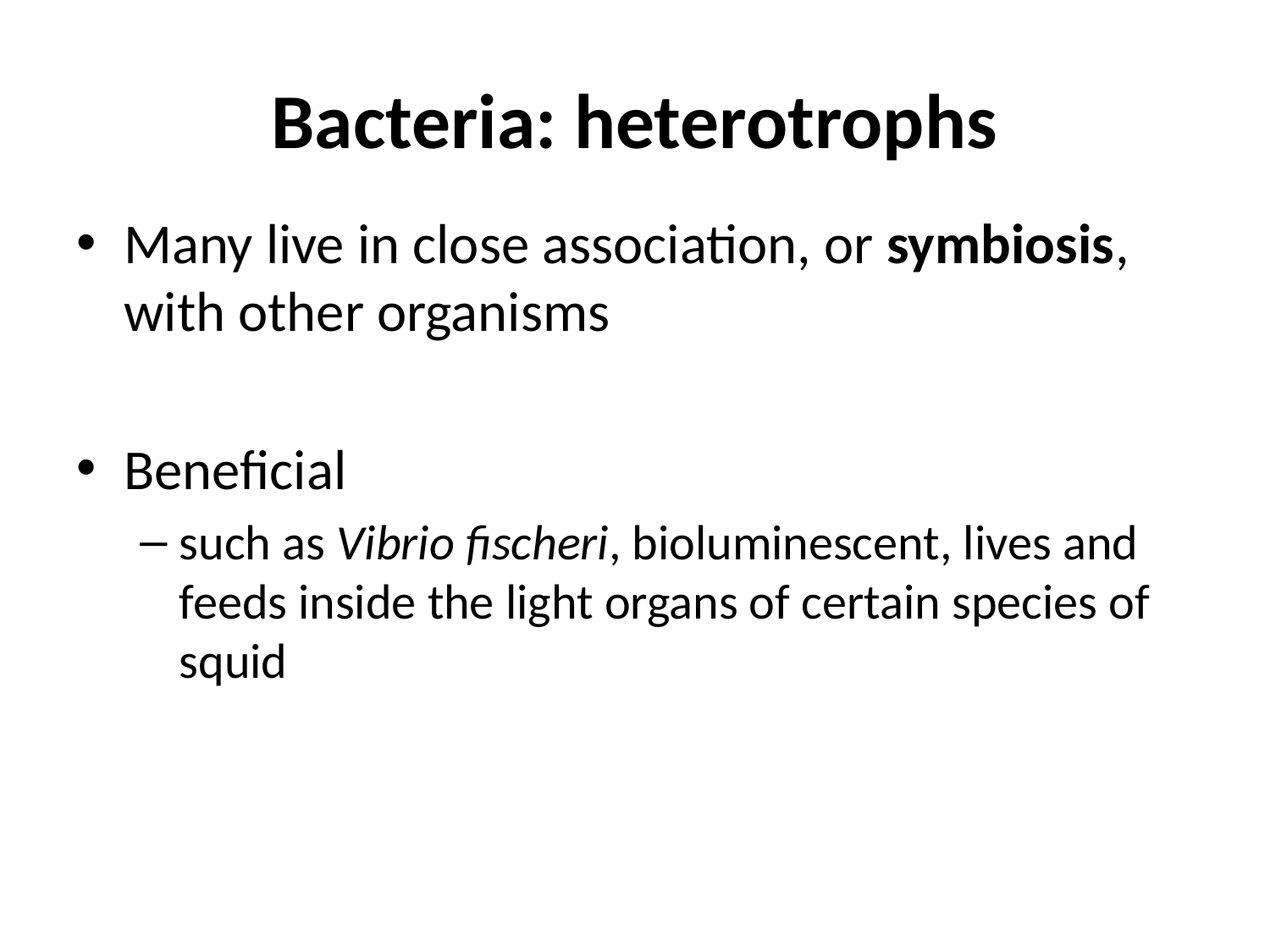

# Bacteria: heterotrophs
Many live in close association, or symbiosis, with other organisms

Beneficial
such as Vibrio fischeri, bioluminescent, lives and feeds inside the light organs of certain species of squid